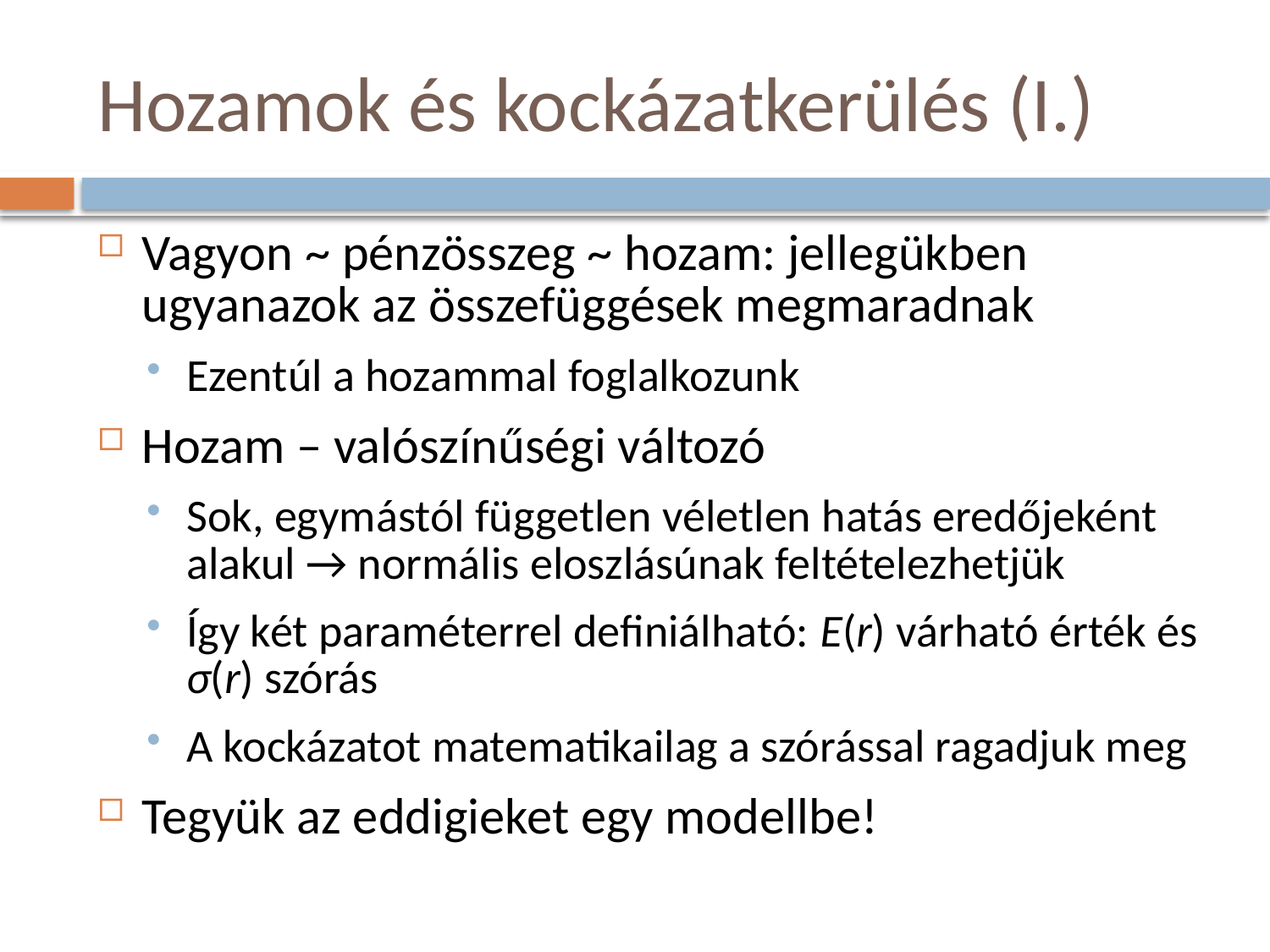

# Hozamok és kockázatkerülés (I.)
Vagyon ~ pénzösszeg ~ hozam: jellegükben ugyanazok az összefüggések megmaradnak
Ezentúl a hozammal foglalkozunk
Hozam – valószínűségi változó
Sok, egymástól független véletlen hatás eredőjeként alakul → normális eloszlásúnak feltételezhetjük
Így két paraméterrel definiálható: E(r) várható érték és σ(r) szórás
A kockázatot matematikailag a szórással ragadjuk meg
Tegyük az eddigieket egy modellbe!